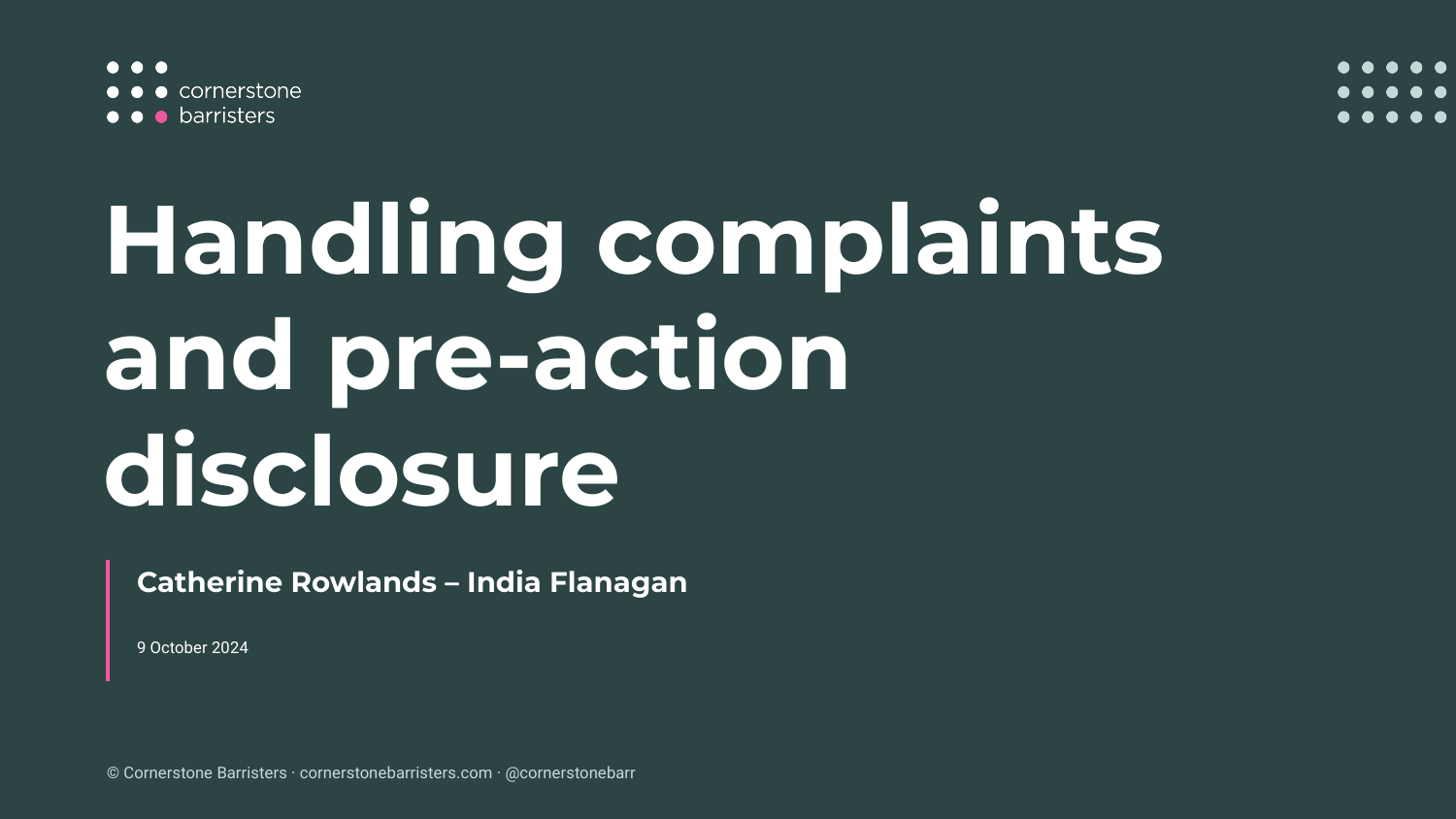

Handling complaints and pre-action disclosure

Catherine Rowlands – India Flanagan

9 October 2024